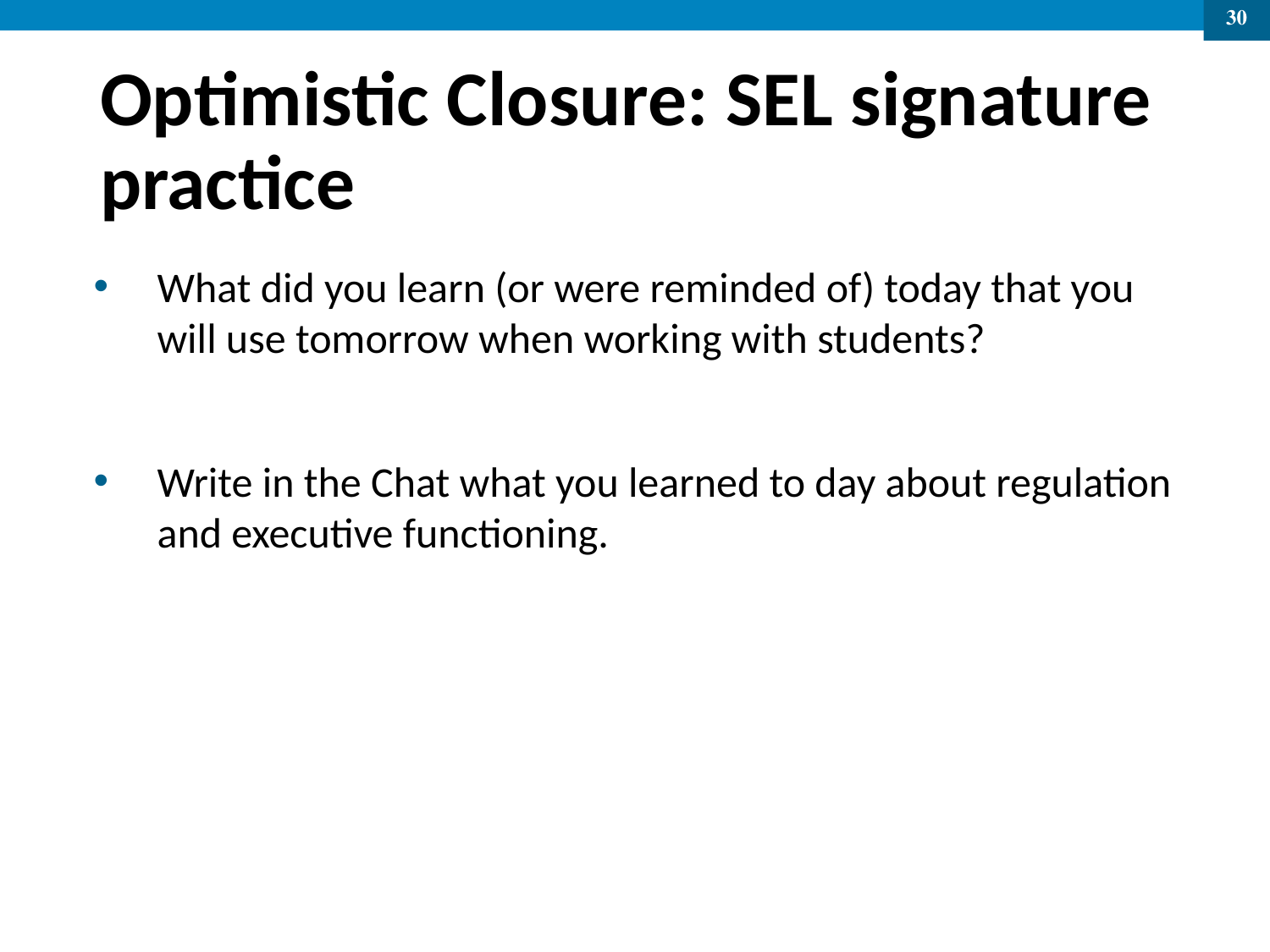

# Optimistic Closure: SEL signature practice
What did you learn (or were reminded of) today that you will use tomorrow when working with students?

Write in the Chat what you learned to day about regulation and executive functioning.